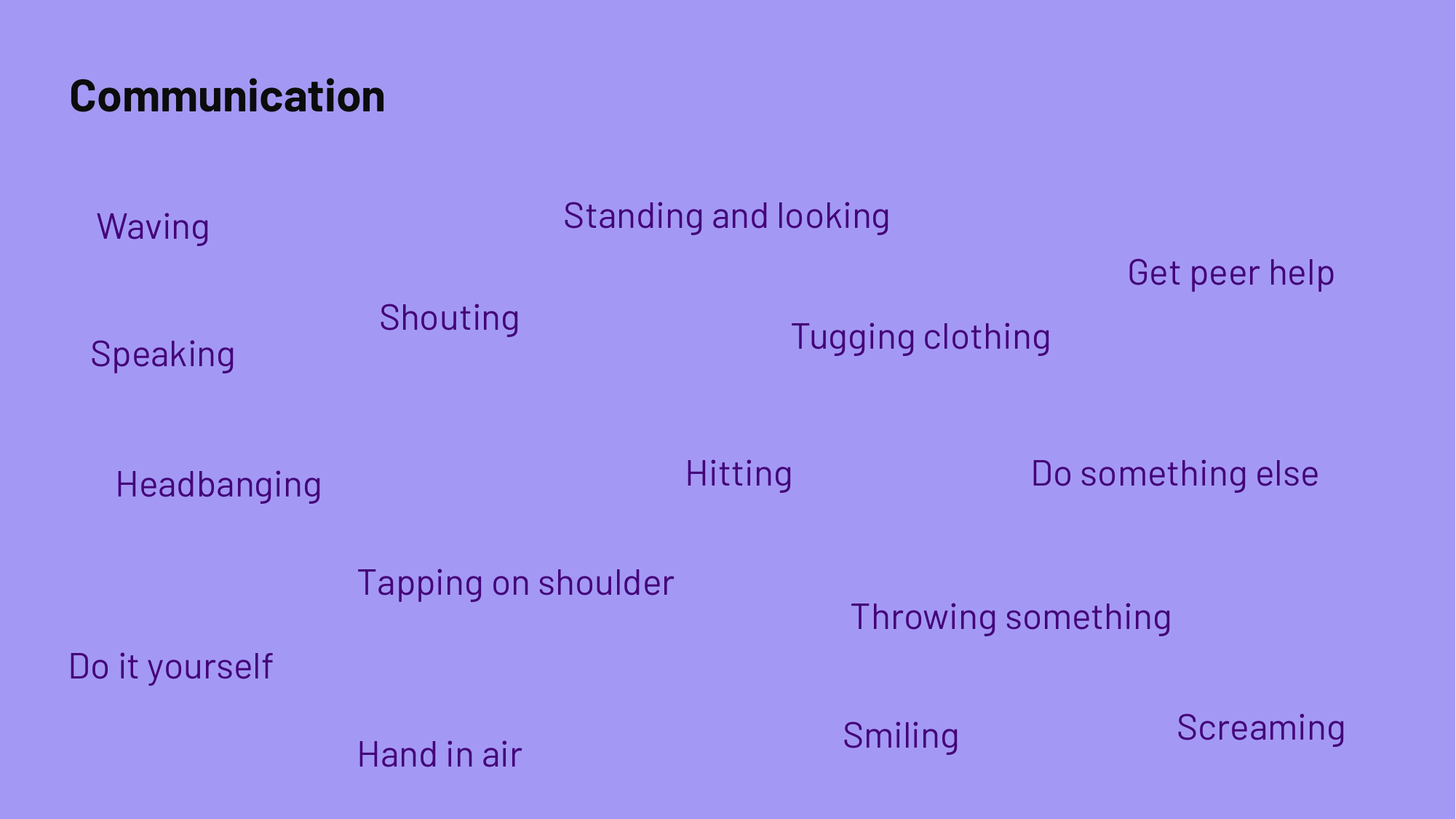

# Communication
Standing and looking
Waving
Get peer help
Shouting
Tugging clothing
Speaking
Hitting
Do something else
Headbanging
Tapping on shoulder
Throwing something
Do it yourself
Screaming
Smiling
Hand in air